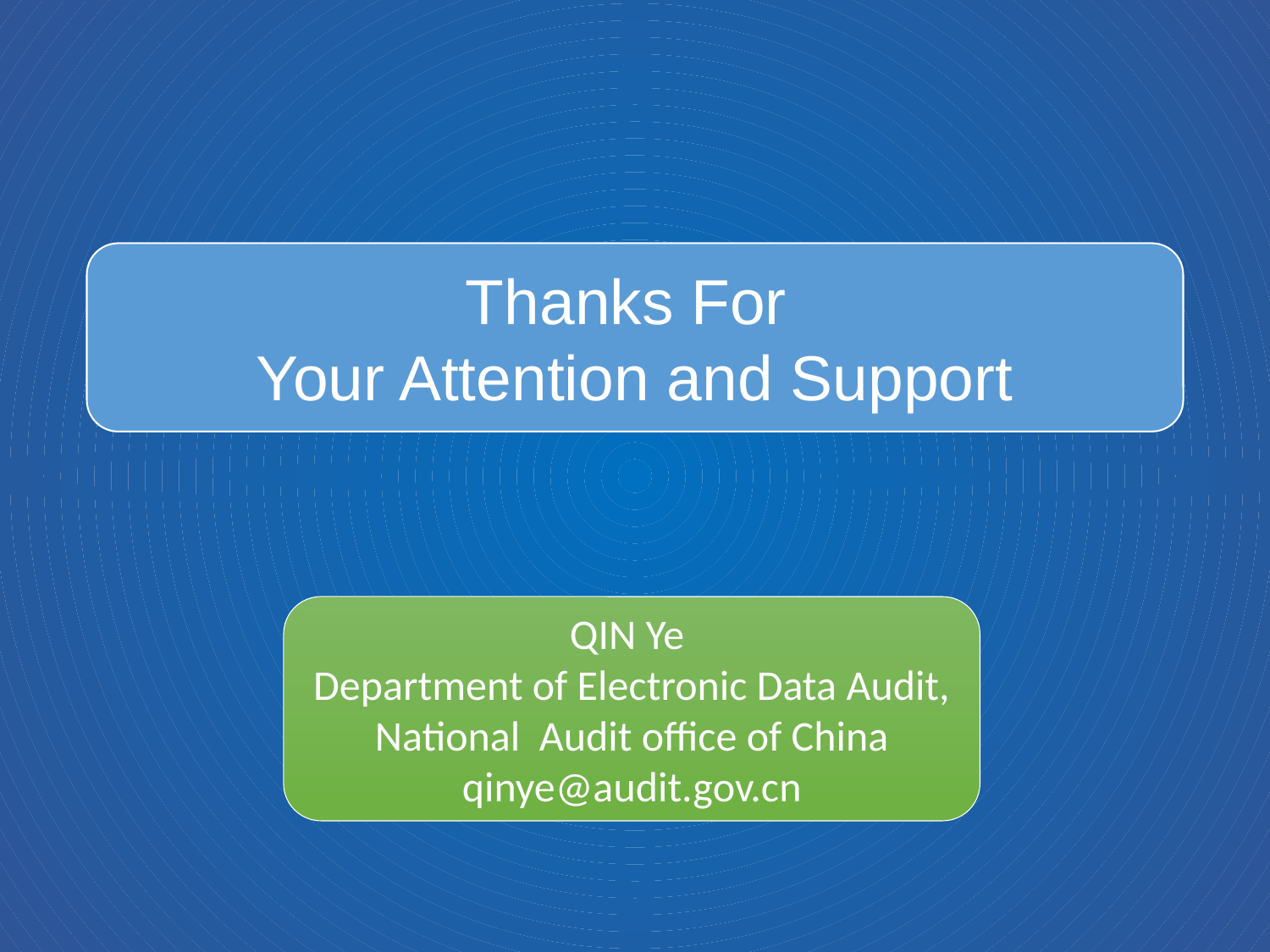

Thanks For
Your Attention and Support
QIN Ye
Department of Electronic Data Audit,
National  Audit office of China
qinye@audit.gov.cn